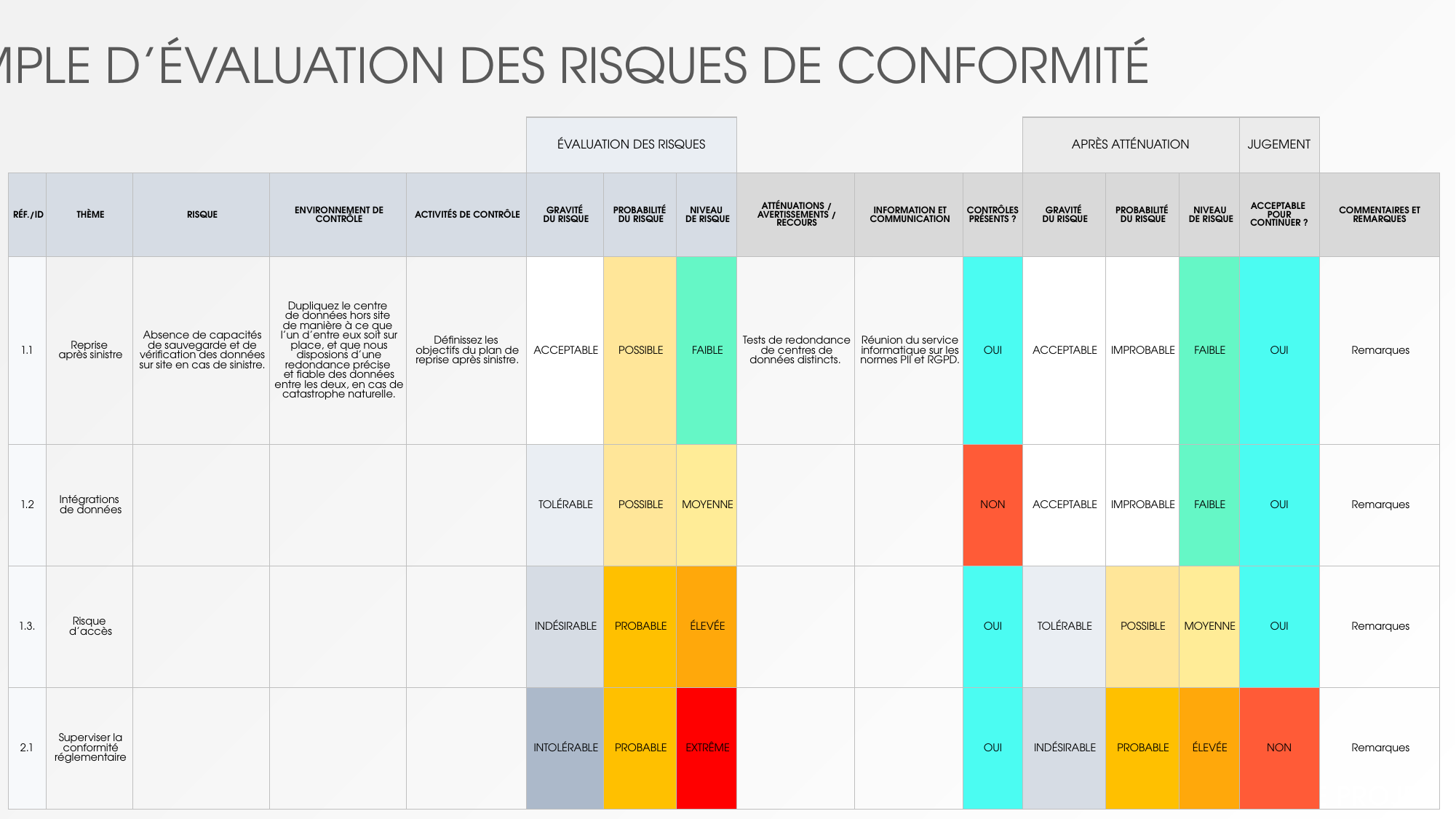

EXEMPLE D’ÉVALUATION DES RISQUES DE CONFORMITÉ
|  |  |  |  |  | ÉVALUATION DES RISQUES |  |  |  |  |  | APRÈS ATTÉNUATION |  |  | JUGEMENT |  |
| --- | --- | --- | --- | --- | --- | --- | --- | --- | --- | --- | --- | --- | --- | --- | --- |
| RÉF./ID | THÈME | RISQUE | ENVIRONNEMENT DE CONTRÔLE | ACTIVITÉS DE CONTRÔLE | GRAVITÉ DU RISQUE | PROBABILITÉ DU RISQUE | NIVEAU DE RISQUE | ATTÉNUATIONS / AVERTISSEMENTS / RECOURS | INFORMATION ET COMMUNICATION | CONTRÔLES PRÉSENTS ? | GRAVITÉ DU RISQUE | PROBABILITÉ DU RISQUE | NIVEAU DE RISQUE | ACCEPTABLE POUR CONTINUER ? | COMMENTAIRES ET REMARQUES |
| 1.1 | Reprise après sinistre | Absence de capacités de sauvegarde et de vérification des données sur site en cas de sinistre. | Dupliquez le centre de données hors site de manière à ce que l’un d’entre eux soit sur place, et que nous disposions d’une redondance précise et fiable des données entre les deux, en cas de catastrophe naturelle. | Définissez les objectifs du plan de reprise après sinistre. | ACCEPTABLE | POSSIBLE | FAIBLE | Tests de redondance de centres de données distincts. | Réunion du service informatique sur les normes PII et RGPD. | OUI | ACCEPTABLE | IMPROBABLE | FAIBLE | OUI | Remarques |
| 1.2 | Intégrations de données |  |  |  | TOLÉRABLE | POSSIBLE | MOYENNE |  |  | NON | ACCEPTABLE | IMPROBABLE | FAIBLE | OUI | Remarques |
| 1.3. | Risque d’accès |  |  |  | INDÉSIRABLE | PROBABLE | ÉLEVÉE |  |  | OUI | TOLÉRABLE | POSSIBLE | MOYENNE | OUI | Remarques |
| 2.1 | Superviser la conformité réglementaire |  |  |  | INTOLÉRABLE | PROBABLE | EXTRÊME |  |  | OUI | INDÉSIRABLE | PROBABLE | ÉLEVÉE | NON | Remarques |
RAPPORT DE PROJET